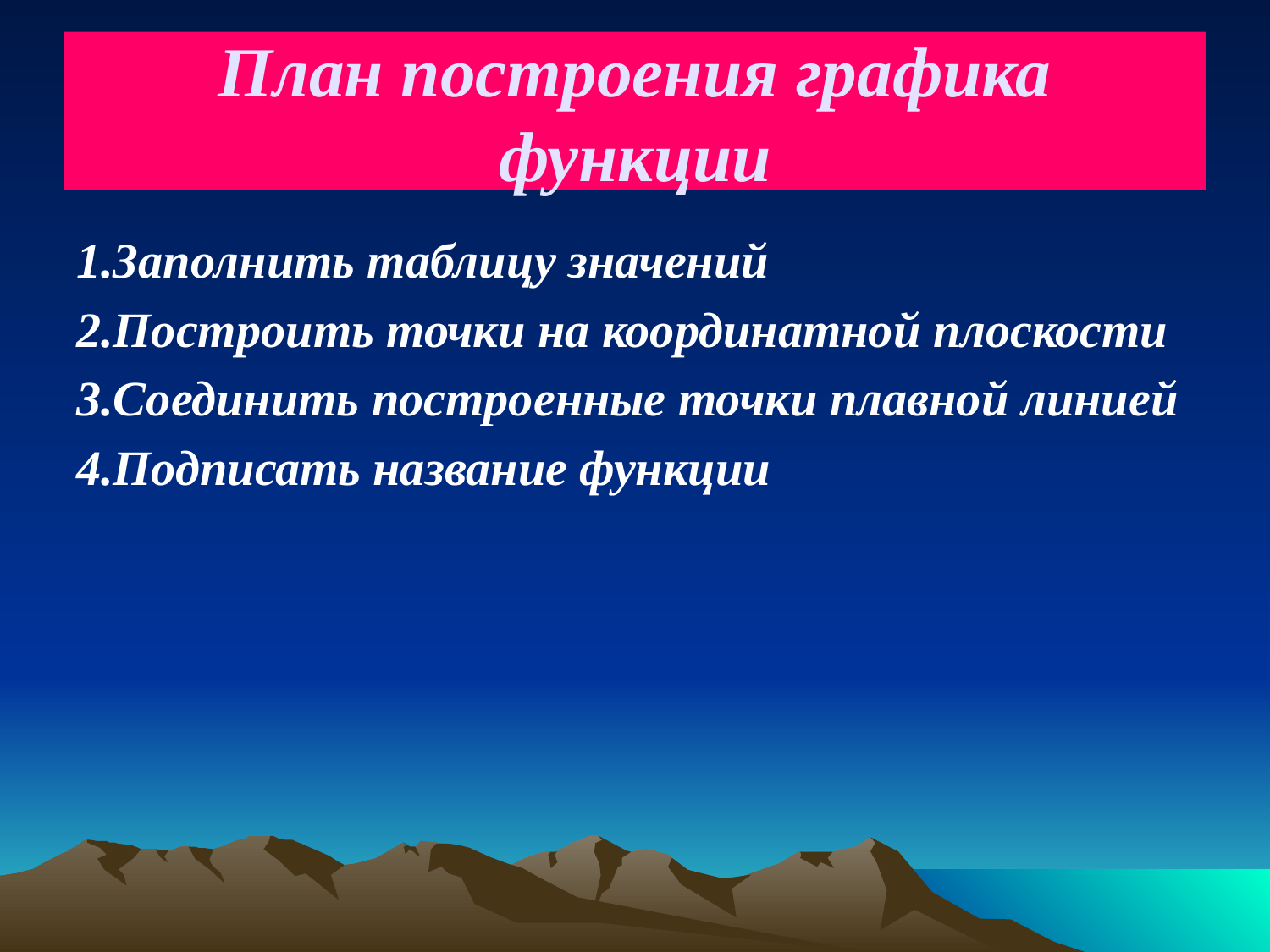

# План построения графика функции
1.Заполнить таблицу значений
2.Построить точки на координатной плоскости
3.Соединить построенные точки плавной линией
4.Подписать название функции